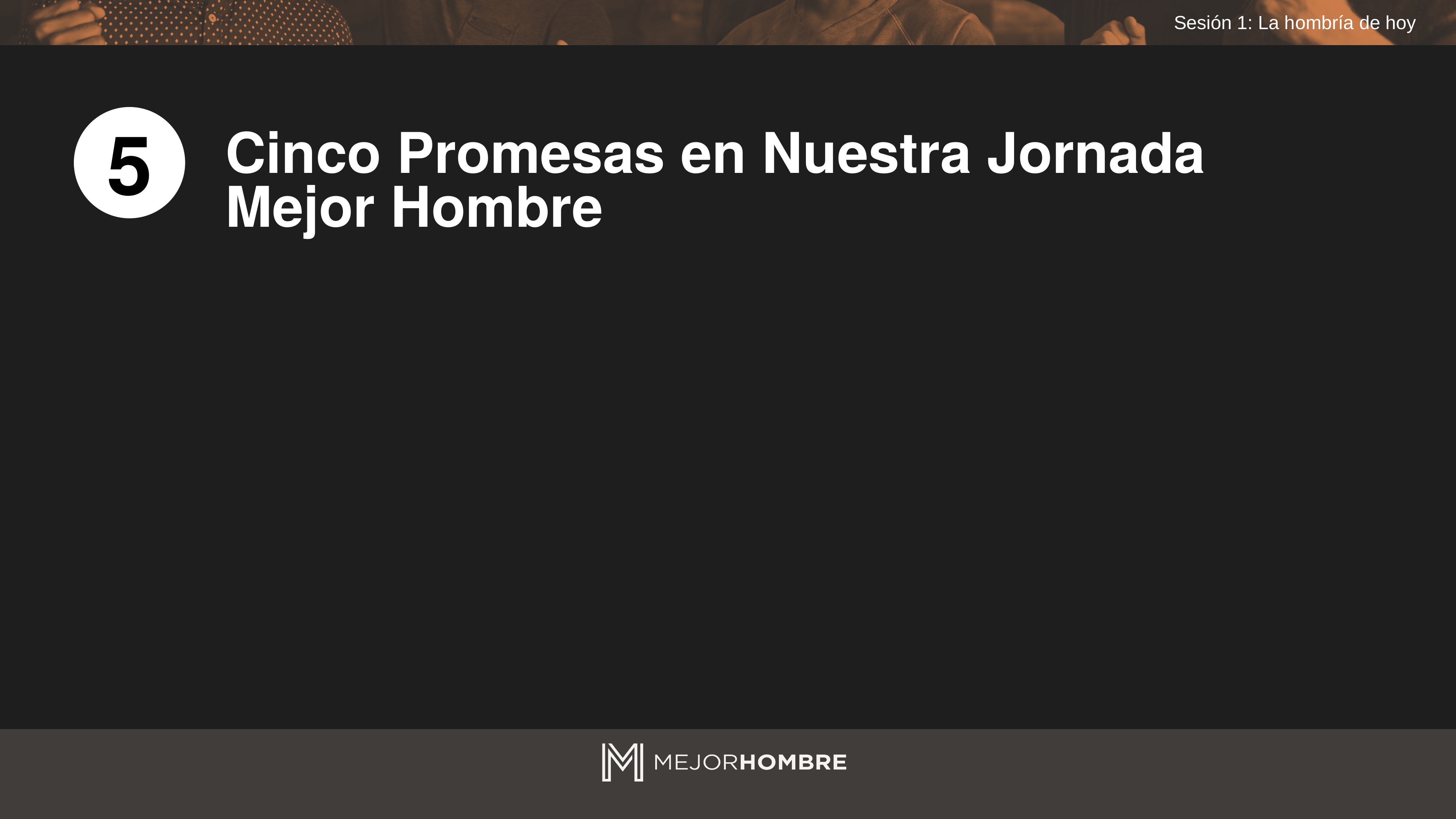

5
Cinco Promesas en Nuestra Jornada
Mejor Hombre